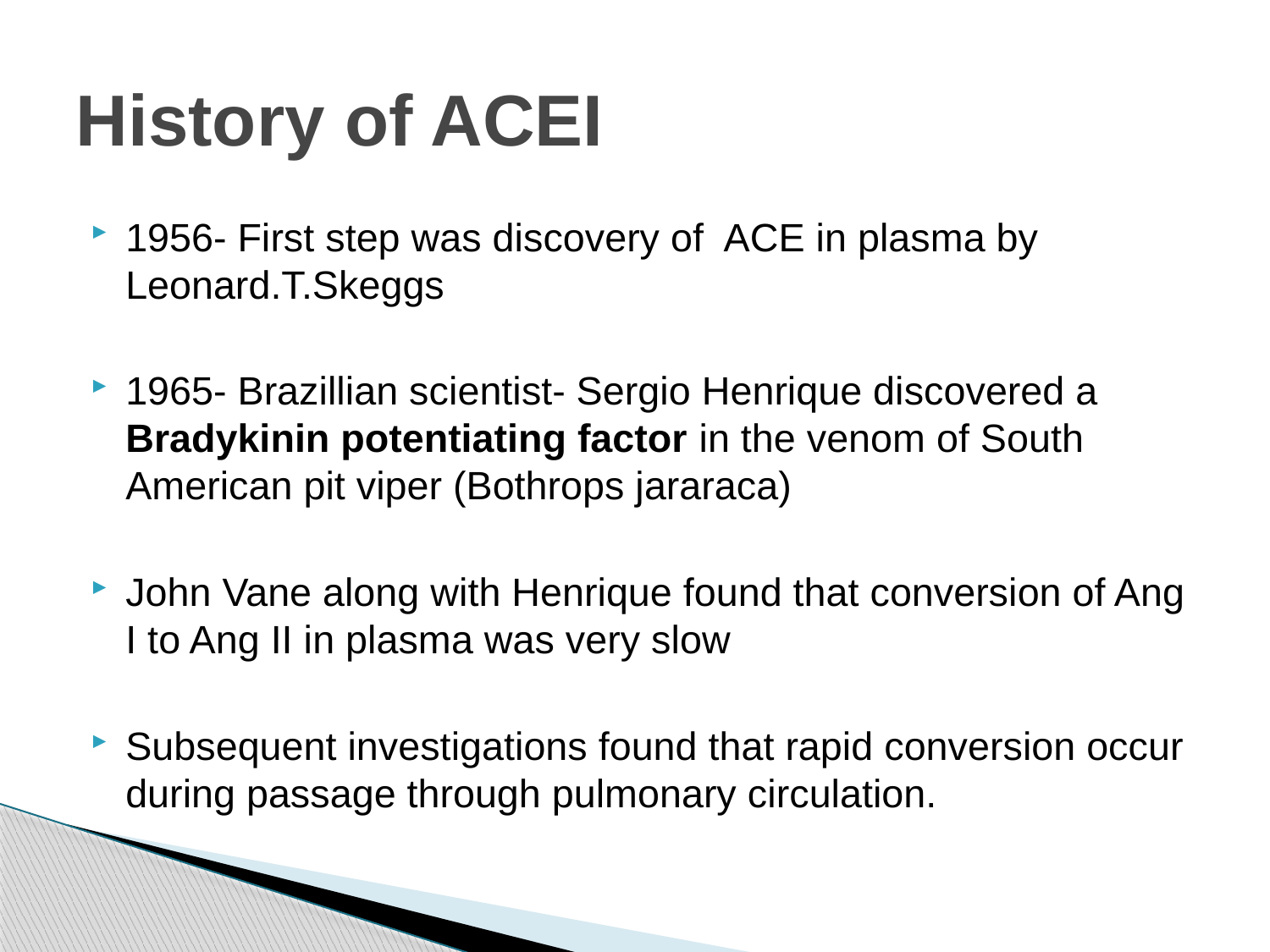

# History of ACEI
1956- First step was discovery of  ACE in plasma by Leonard.T.Skeggs

1965- Brazillian scientist- Sergio Henrique discovered a Bradykinin potentiating factor in the venom of South American pit viper (Bothrops jararaca)

John Vane along with Henrique found that conversion of Ang I to Ang II in plasma was very slow

Subsequent investigations found that rapid conversion occur during passage through pulmonary circulation.